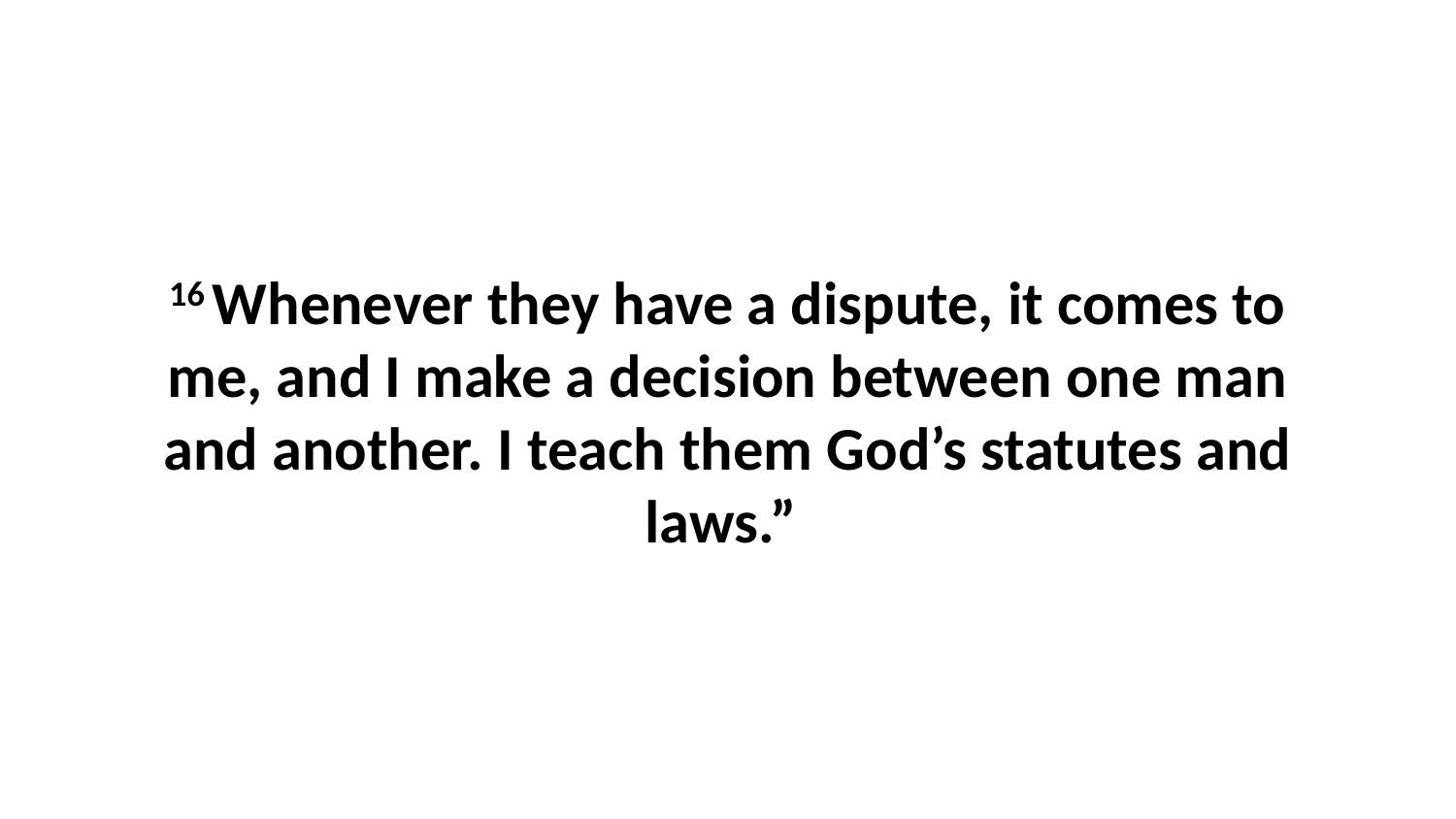

16 Whenever they have a dispute, it comes to me, and I make a decision between one man and another. I teach them God’s statutes and laws.”